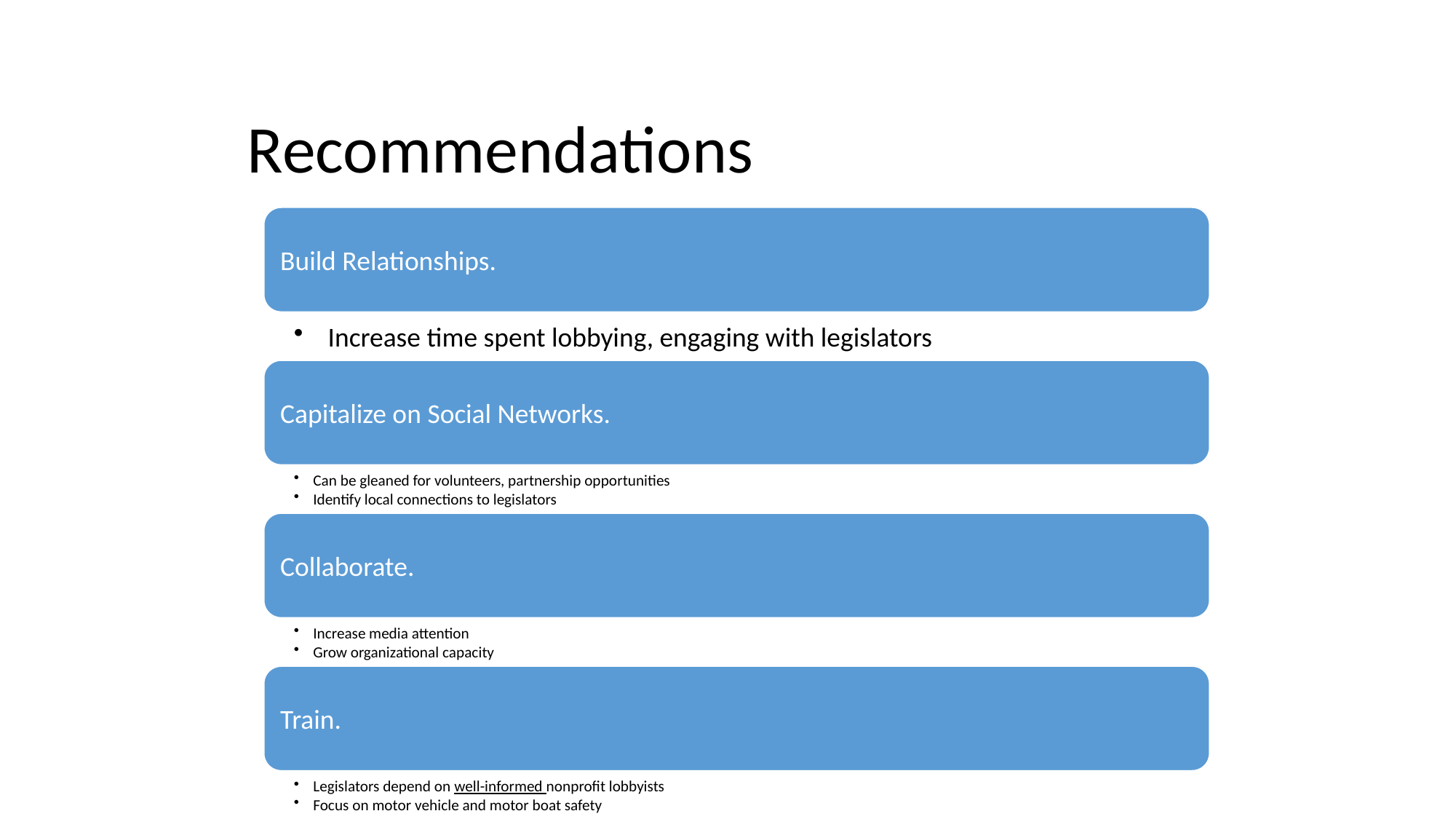

# Recommendations
Build Relationships.
Increase time spent lobbying, engaging with legislators
Capitalize on Social Networks.
Can be gleaned for volunteers, partnership opportunities
Collaborate.
Increase media attention
Identify local connections to legislators
Grow organizational capacity
Train.
Legislators depend on well-informed nonprofit lobbyists
Focus on motor vehicle and motor boat safety